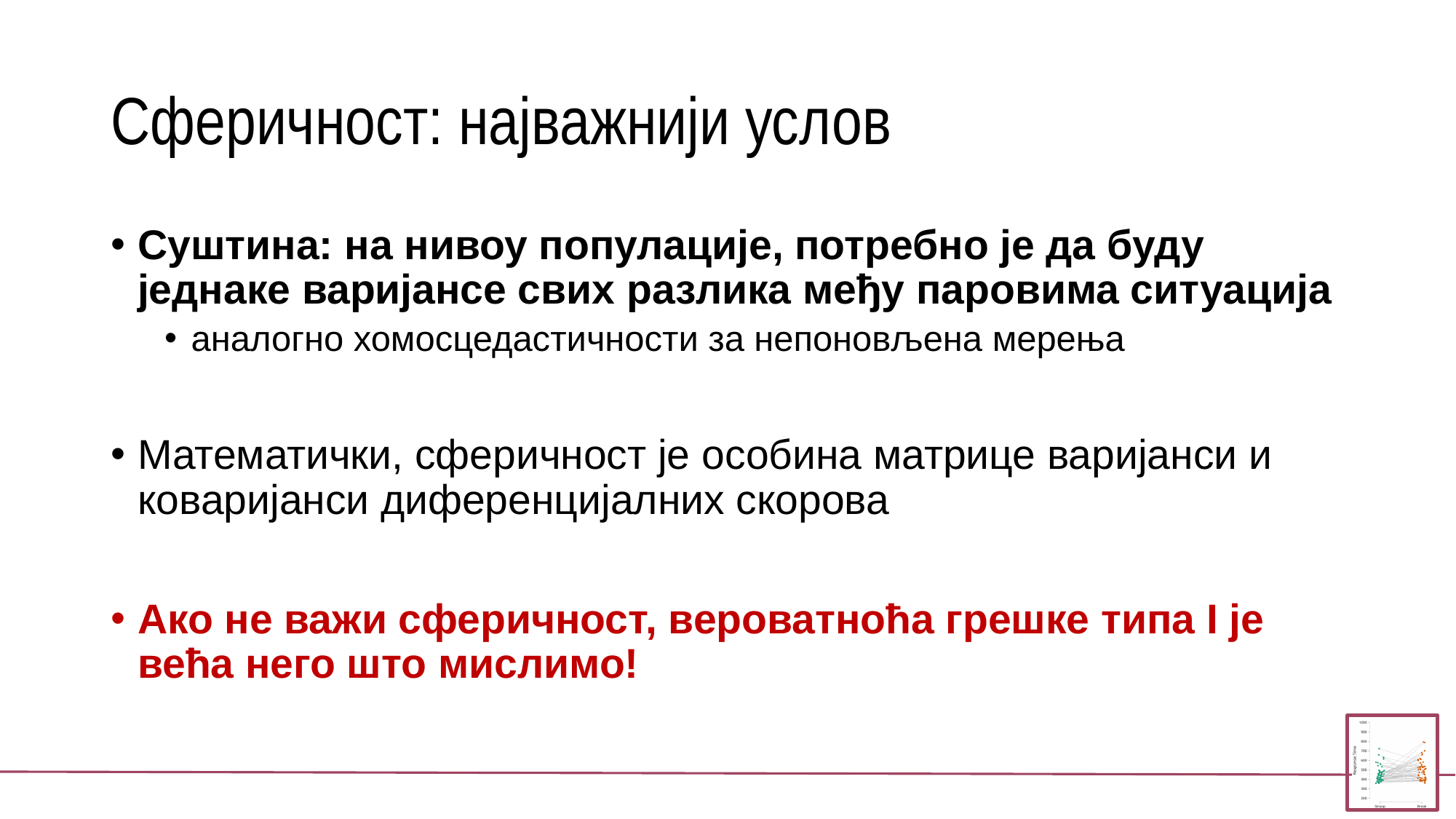

# Сферичност: најважнији услов
Суштина: на нивоу популације, потребно је да буду једнаке варијансе свих разлика међу паровима ситуација
аналогно хомосцедастичности за непоновљена мерења

Математички, сферичност је особина матрице варијанси и коваријанси диференцијалних скорова

Ако не важи сферичност, вероватноћа грешке типа I је већа него што мислимо!